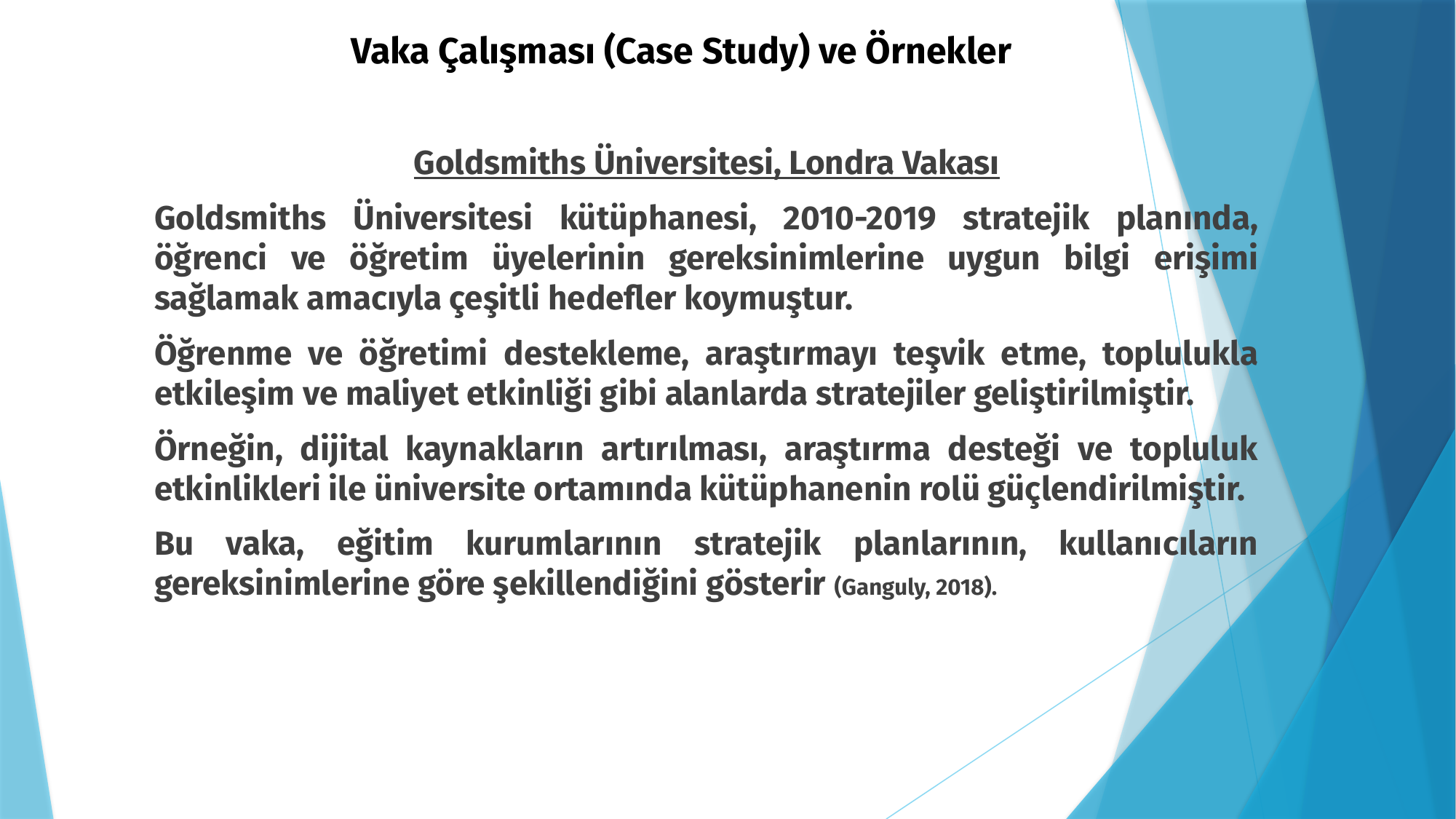

# Vaka Çalışması (Case Study) ve Örnekler
Goldsmiths Üniversitesi, Londra Vakası
Goldsmiths Üniversitesi kütüphanesi, 2010-2019 stratejik planında, öğrenci ve öğretim üyelerinin gereksinimlerine uygun bilgi erişimi sağlamak amacıyla çeşitli hedefler koymuştur.
Öğrenme ve öğretimi destekleme, araştırmayı teşvik etme, toplulukla etkileşim ve maliyet etkinliği gibi alanlarda stratejiler geliştirilmiştir.
Örneğin, dijital kaynakların artırılması, araştırma desteği ve topluluk etkinlikleri ile üniversite ortamında kütüphanenin rolü güçlendirilmiştir.
Bu vaka, eğitim kurumlarının stratejik planlarının, kullanıcıların gereksinimlerine göre şekillendiğini gösterir (Ganguly, 2018).